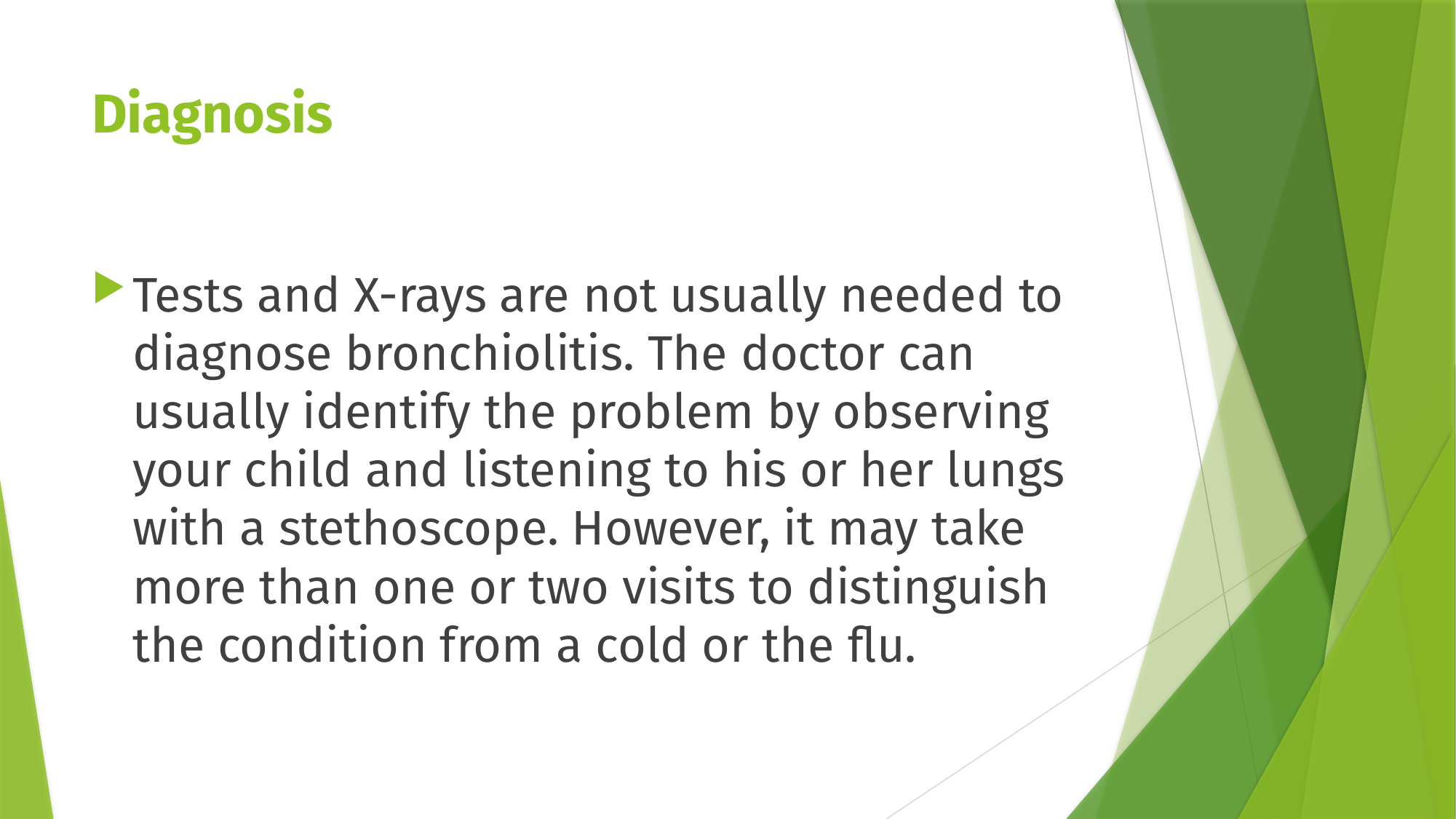

# Diagnosis
Tests and X-rays are not usually needed to diagnose bronchiolitis. The doctor can usually identify the problem by observing your child and listening to his or her lungs with a stethoscope. However, it may take more than one or two visits to distinguish the condition from a cold or the flu.